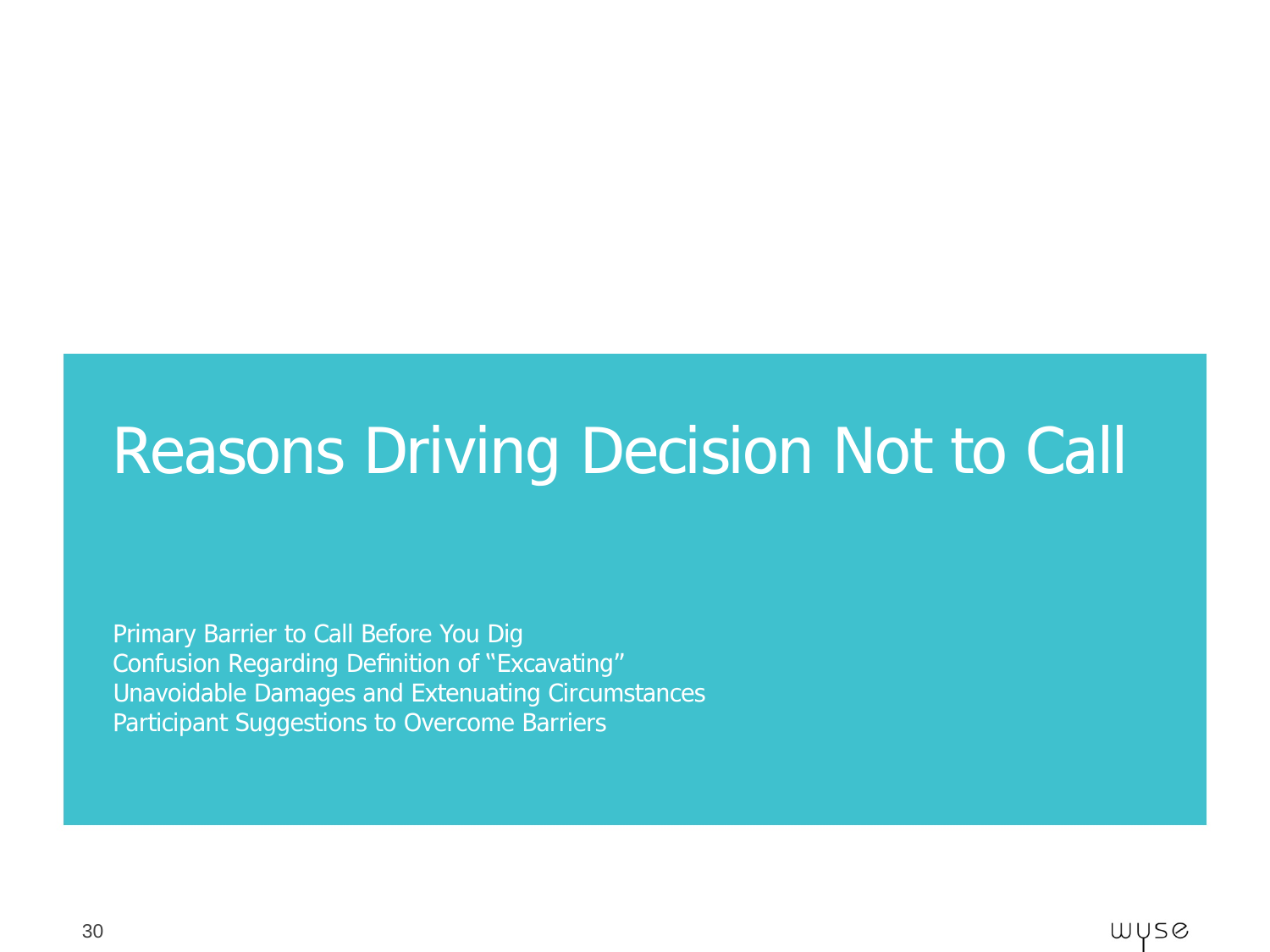

Reasons Driving Decision Not to Call
# Primary Barrier to Call Before You Dig Confusion Regarding Definition of “Excavating” Unavoidable Damages and Extenuating Circumstances Participant Suggestions to Overcome Barriers